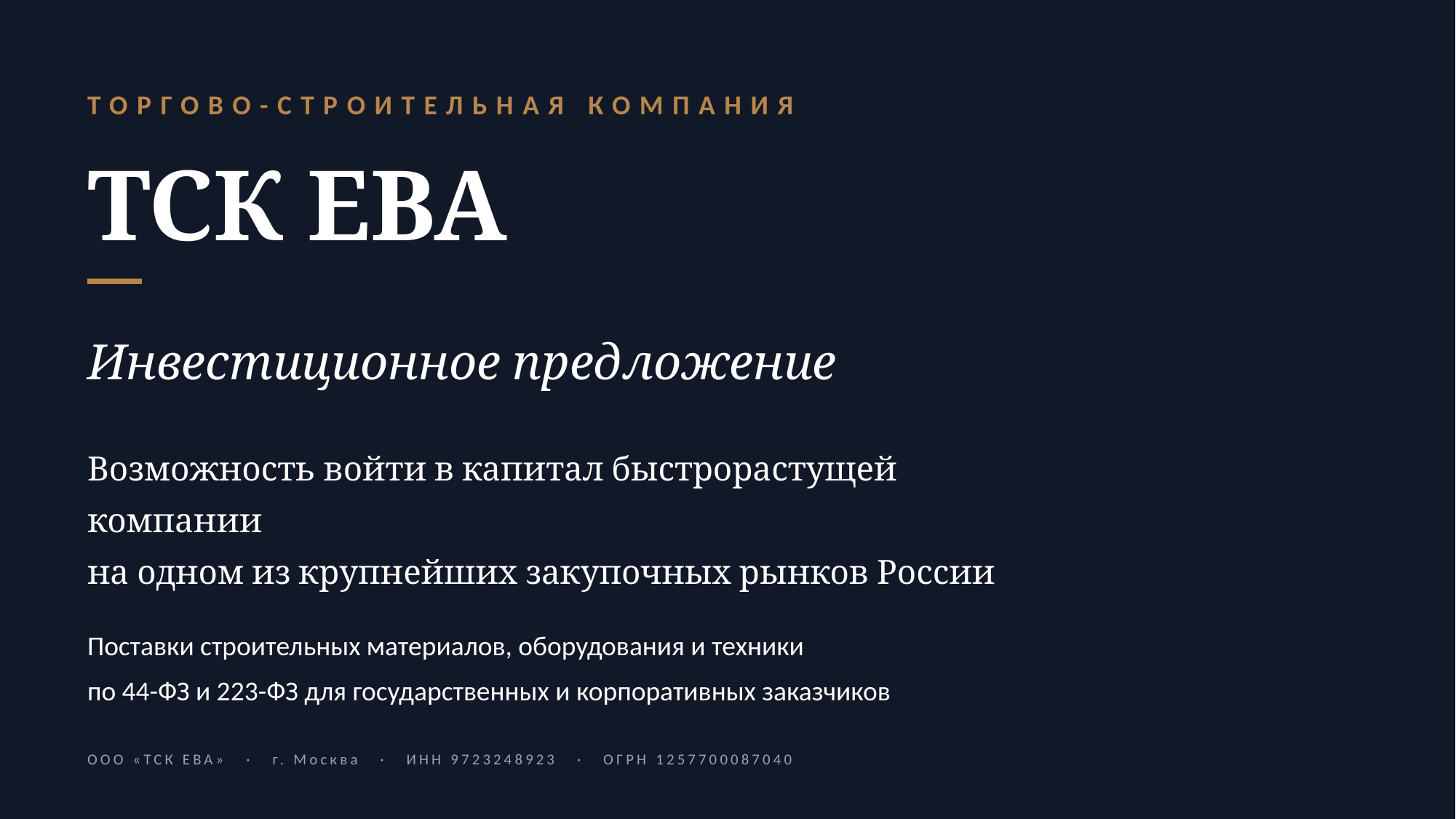

ТОРГОВО-СТРОИТЕЛЬНАЯ КОМПАНИЯ
ТСК ЕВА

Инвестиционное предложение
Возможность войти в капитал быстрорастущей компании
на одном из крупнейших закупочных рынков России
Поставки строительных материалов, оборудования и техники
по 44-ФЗ и 223-ФЗ для государственных и корпоративных заказчиков
ООО «ТСК ЕВА»   ·   г. Москва   ·   ИНН 9723248923   ·   ОГРН 1257700087040